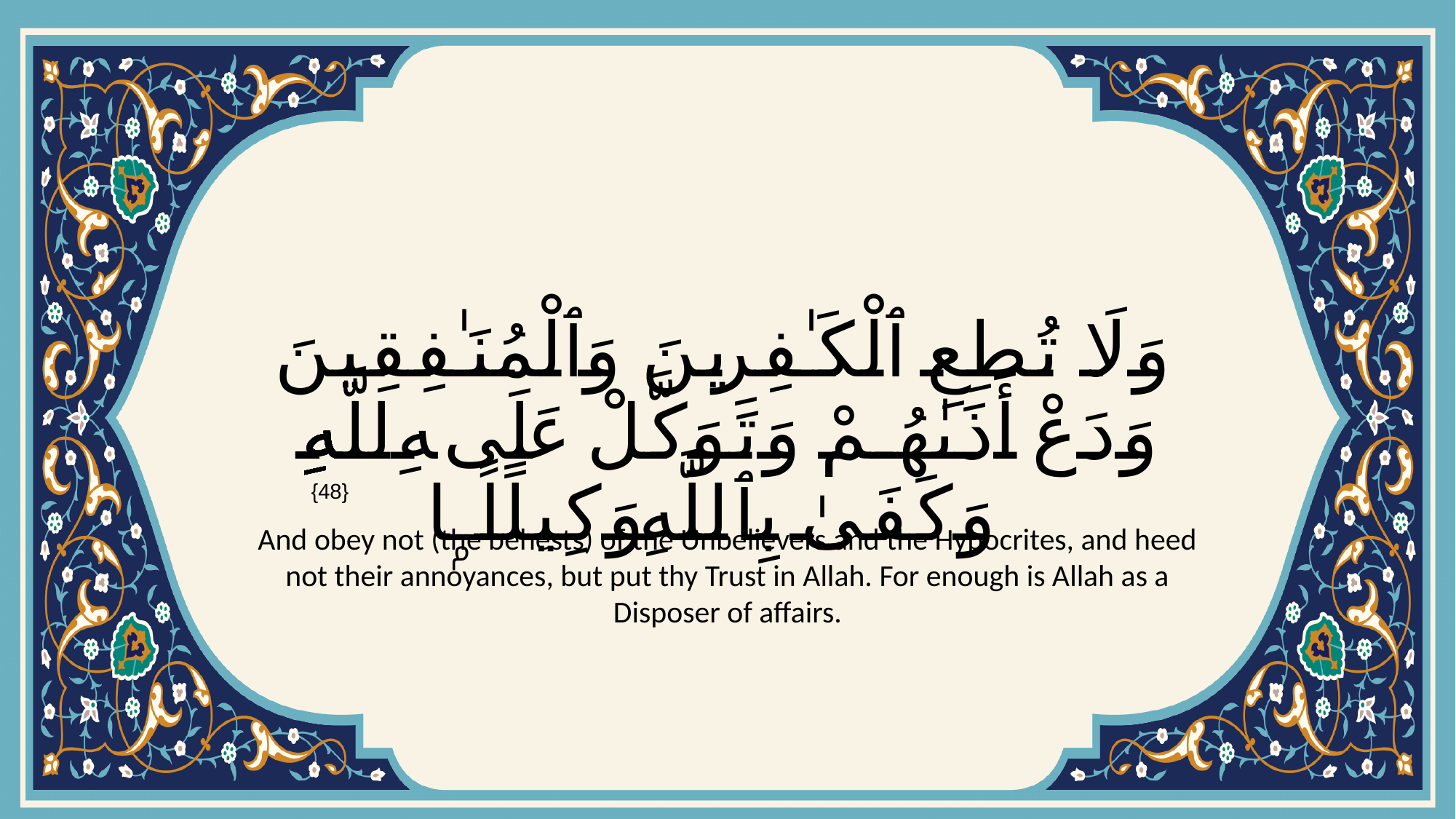

# وَلَا تُطِعِ ٱلْكَـٰفِرِينَ وَٱلْمُنَـٰفِقِينَ وَدَعْ أَذَىٰهُمْ وَتَوَكَّلْ عَلَى ٱللَّهِۚ وَكَفَىٰ بِٱللَّهِ وَكِيلًۭا
{48}
And obey not (the behests) of the Unbelievers and the Hypocrites, and heed not their annoyances, but put thy Trust in Allah. For enough is Allah as a Disposer of affairs.